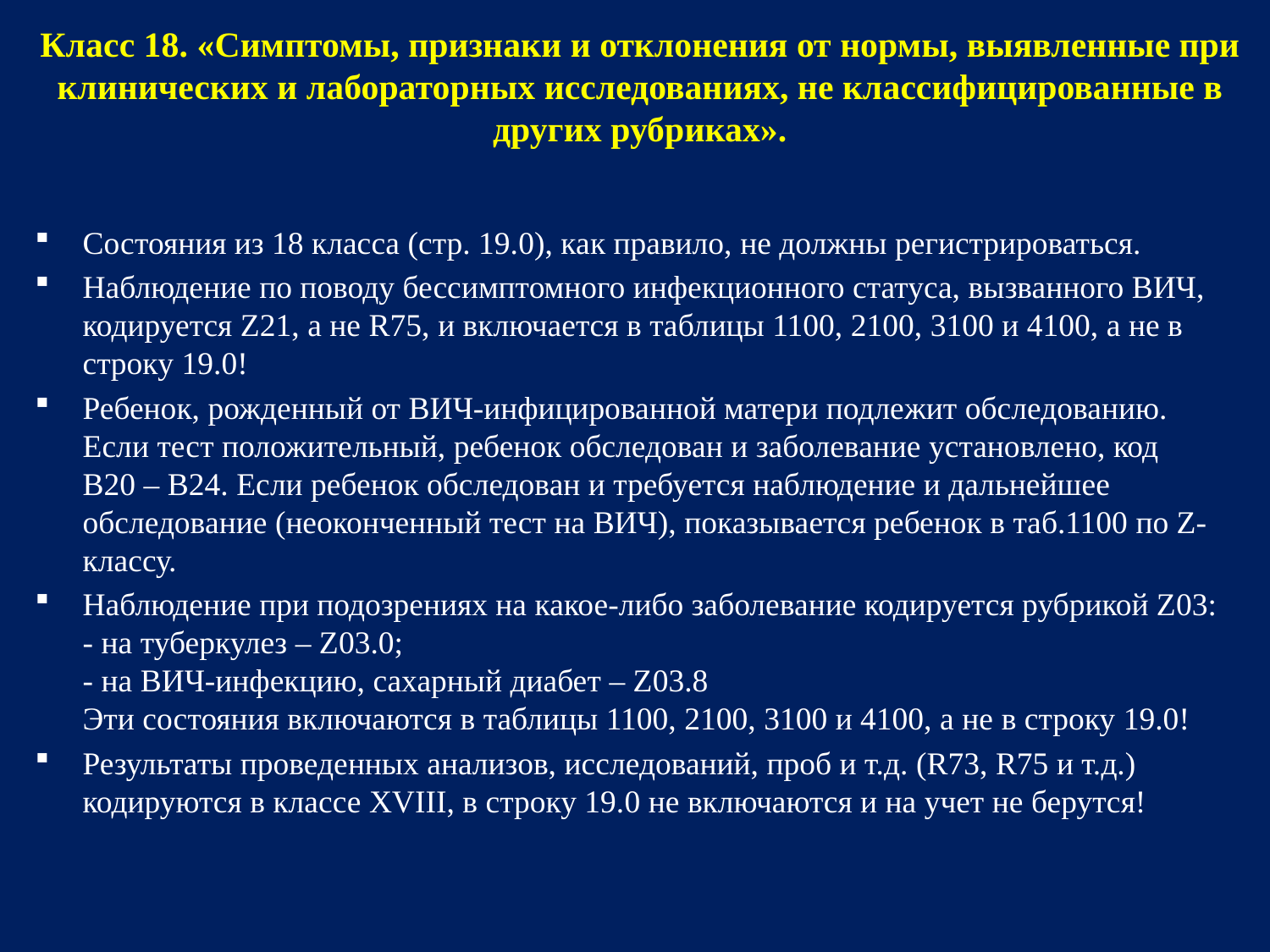

# Класс 18. «Симптомы, признаки и отклонения от нормы, выявленные при клинических и лабораторных исследованиях, не классифицированные в других рубриках».
Состояния из 18 класса (стр. 19.0), как правило, не должны регистрироваться.
Наблюдение по поводу бессимптомного инфекционного статуса, вызванного ВИЧ, кодируется Z21, а не R75, и включается в таблицы 1100, 2100, 3100 и 4100, а не в строку 19.0!
Ребенок, рожденный от ВИЧ-инфицированной матери подлежит обследованию. Если тест положительный, ребенок обследован и заболевание установлено, код В20 – В24. Если ребенок обследован и требуется наблюдение и дальнейшее обследование (неоконченный тест на ВИЧ), показывается ребенок в таб.1100 по Z-классу.
Наблюдение при подозрениях на какое-либо заболевание кодируется рубрикой Z03:
- на туберкулез – Z03.0;
- на ВИЧ-инфекцию, сахарный диабет – Z03.8
Эти состояния включаются в таблицы 1100, 2100, 3100 и 4100, а не в строку 19.0!
Результаты проведенных анализов, исследований, проб и т.д. (R73, R75 и т.д.)  кодируются в классе XVIII, в строку 19.0 не включаются и на учет не берутся!